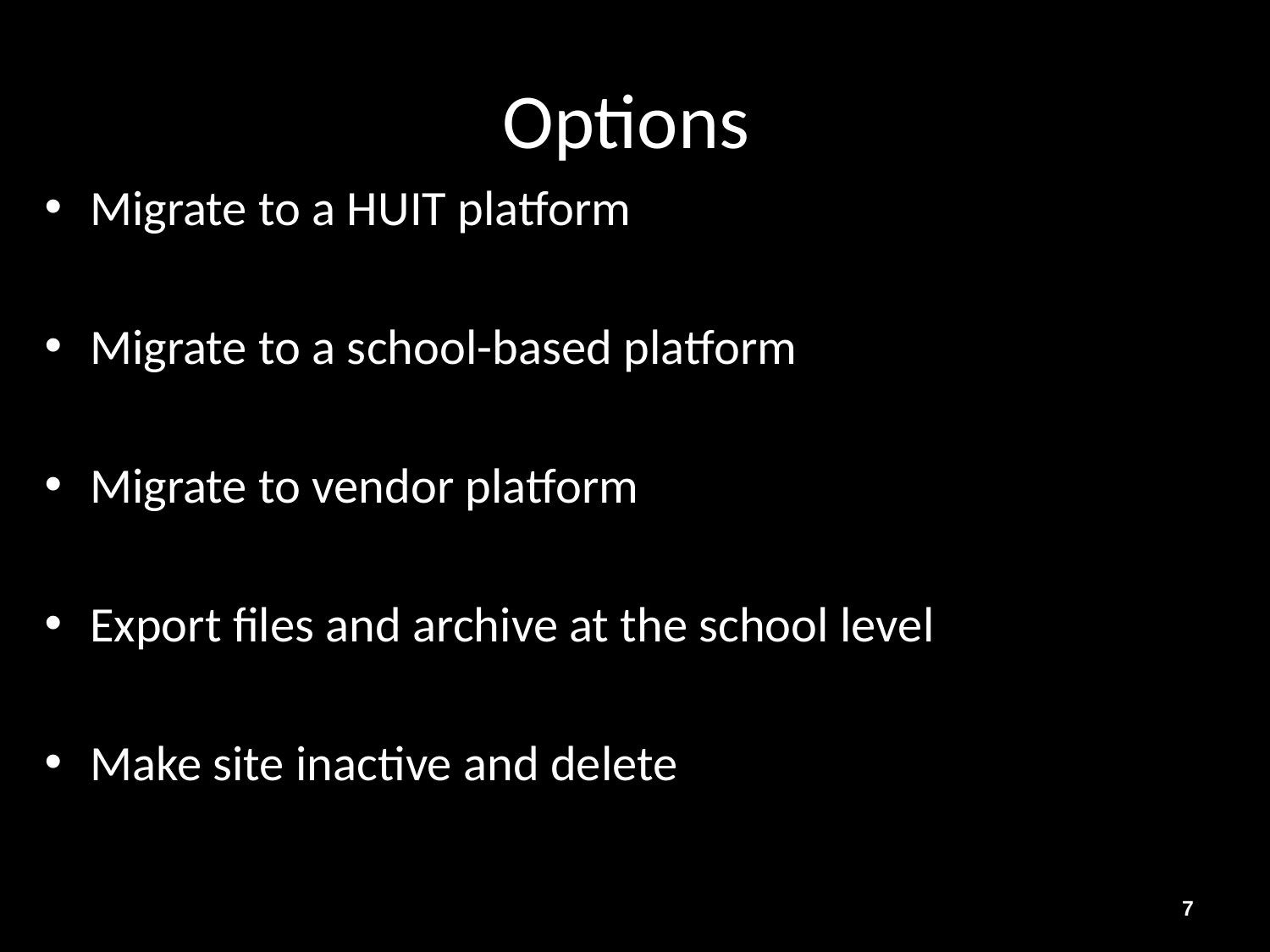

# Options
Migrate to a HUIT platform

Migrate to a school-based platform

Migrate to vendor platform

Export files and archive at the school level

Make site inactive and delete
7